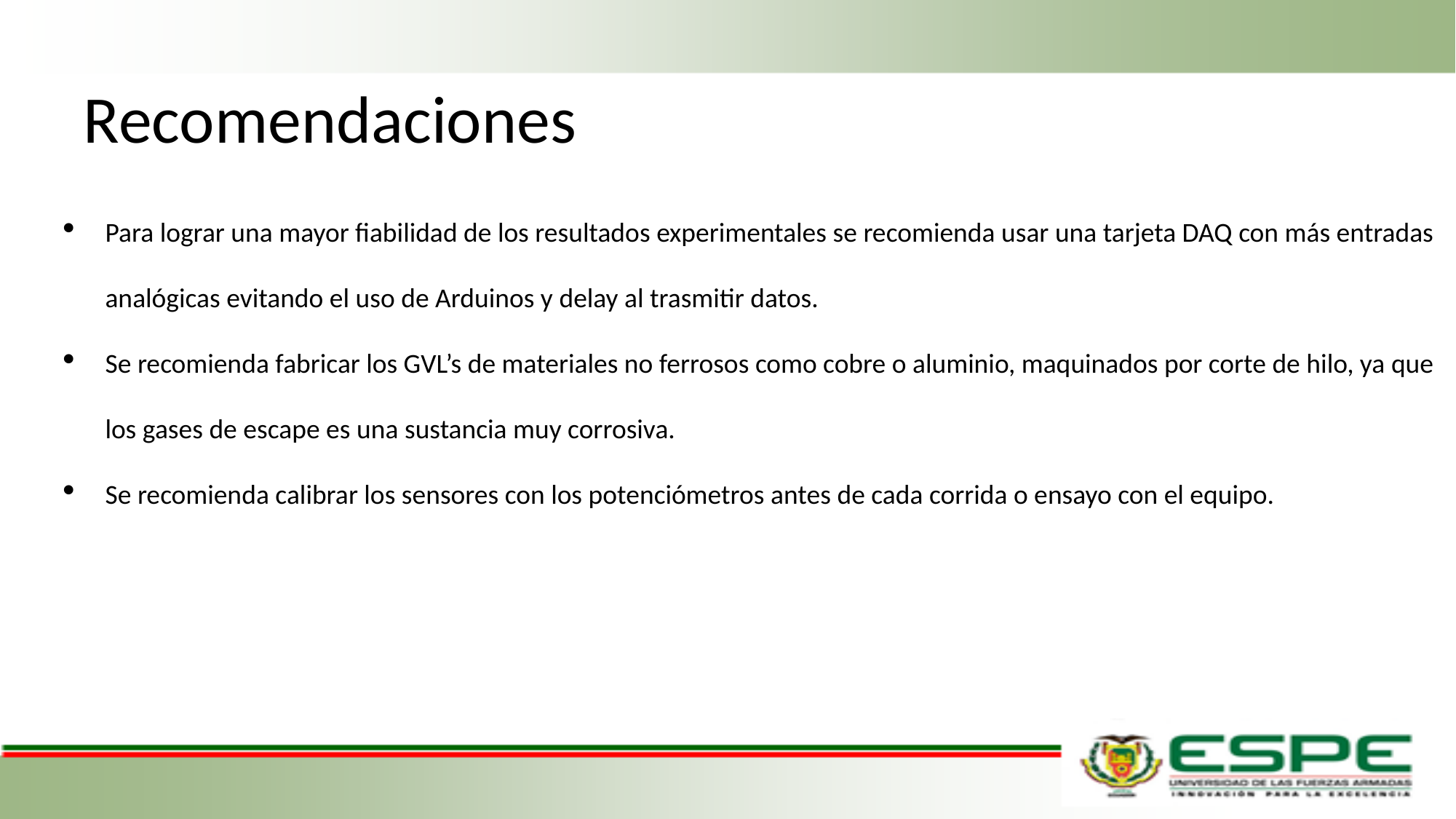

# Recomendaciones
Para lograr una mayor fiabilidad de los resultados experimentales se recomienda usar una tarjeta DAQ con más entradas analógicas evitando el uso de Arduinos y delay al trasmitir datos.
Se recomienda fabricar los GVL’s de materiales no ferrosos como cobre o aluminio, maquinados por corte de hilo, ya que los gases de escape es una sustancia muy corrosiva.
Se recomienda calibrar los sensores con los potenciómetros antes de cada corrida o ensayo con el equipo.